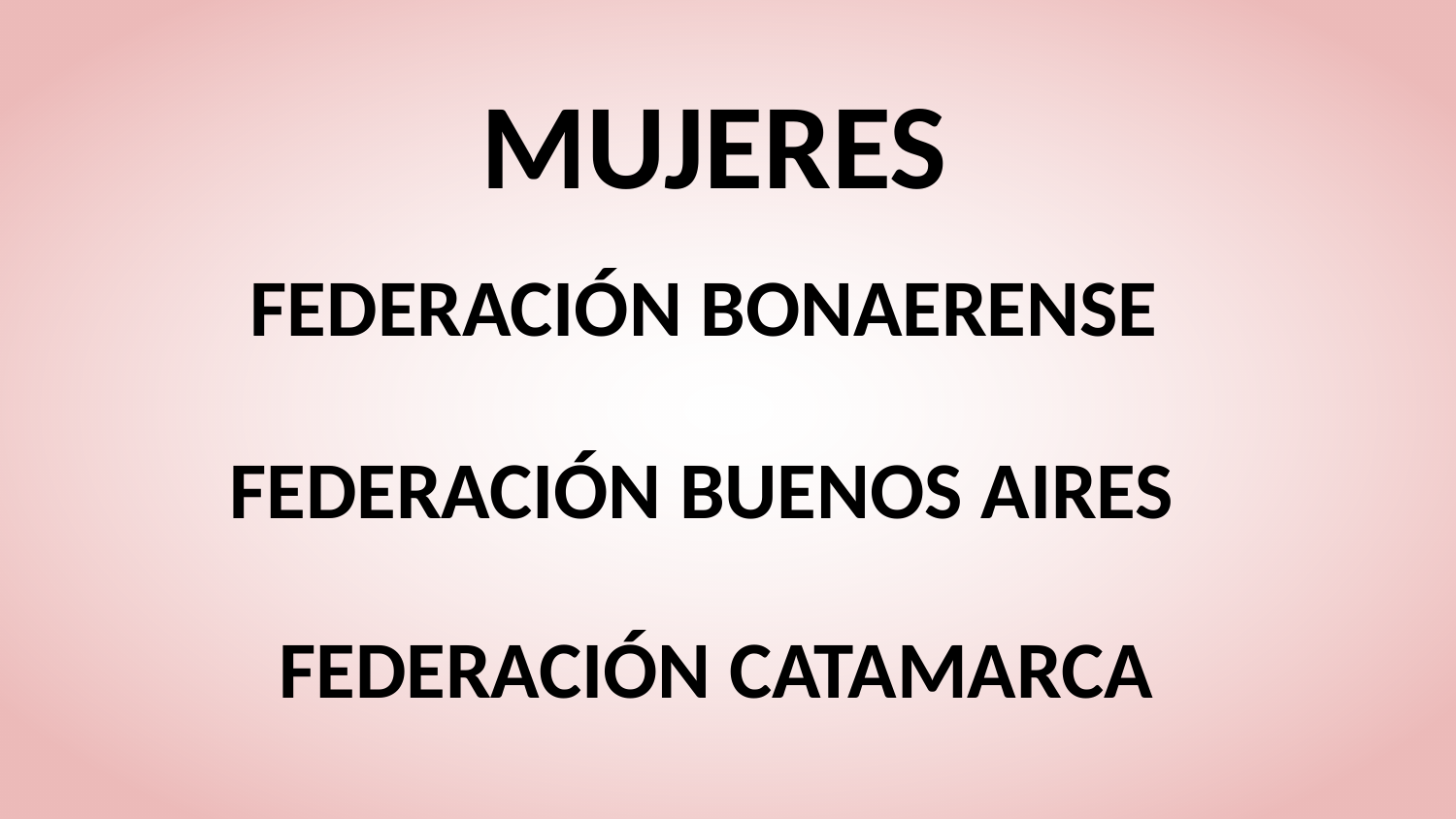

MUJERES
FEDERACIÓN BONAERENSE
FEDERACIÓN BUENOS AIRES
FEDERACIÓN CATAMARCA